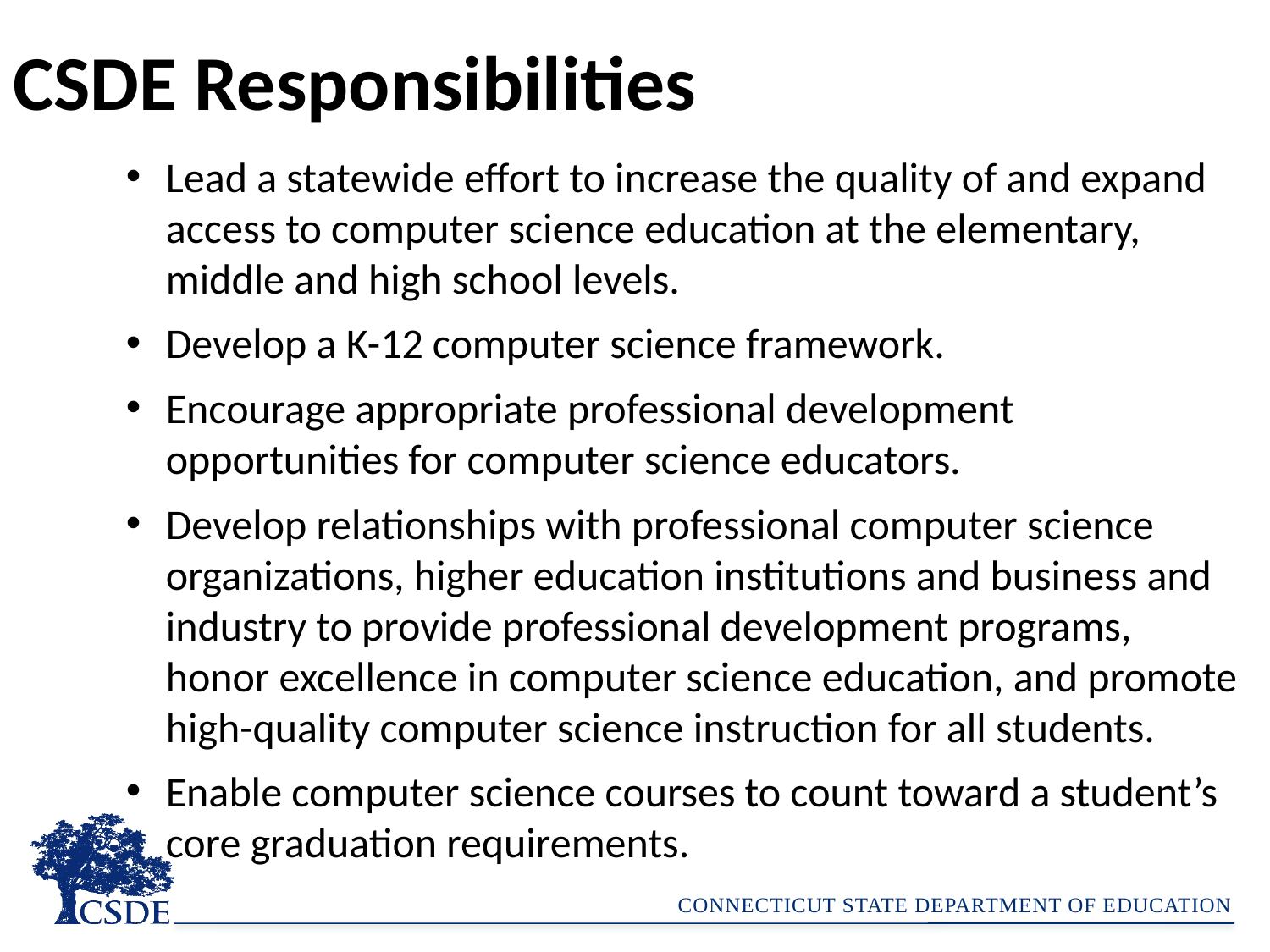

# CSDE Responsibilities
Lead a statewide effort to increase the quality of and expand access to computer science education at the elementary, middle and high school levels.
Develop a K-12 computer science framework.
Encourage appropriate professional development opportunities for computer science educators.
Develop relationships with professional computer science organizations, higher education institutions and business and industry to provide professional development programs, honor excellence in computer science education, and promote high-quality computer science instruction for all students.
Enable computer science courses to count toward a student’s core graduation requirements.